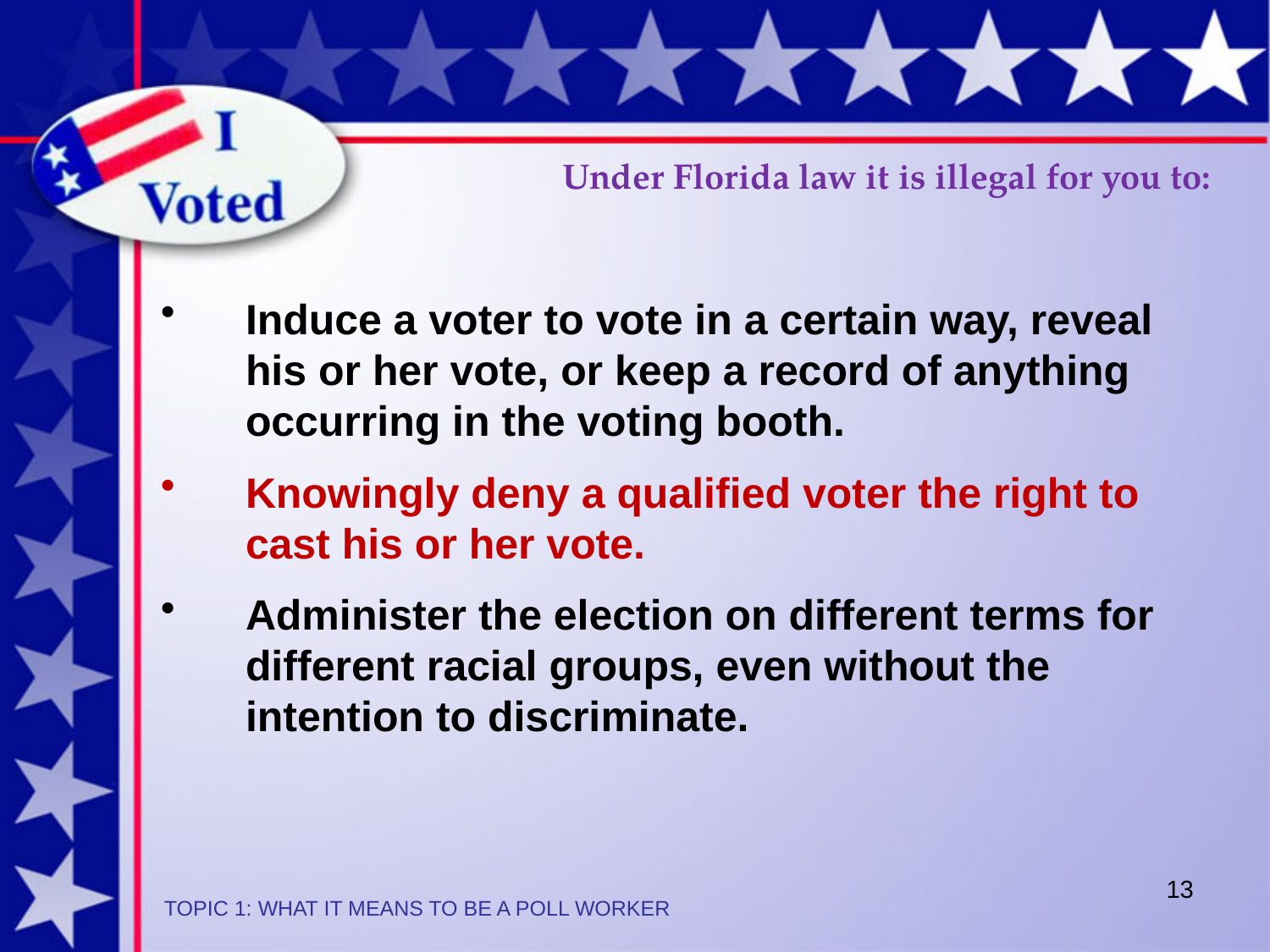

Under Florida law it is illegal for you to:
Induce a voter to vote in a certain way, reveal his or her vote, or keep a record of anything occurring in the voting booth.
Knowingly deny a qualified voter the right to cast his or her vote.
Administer the election on different terms for different racial groups, even without the intention to discriminate.
13
TOPIC 1: WHAT IT MEANS TO BE A POLL WORKER